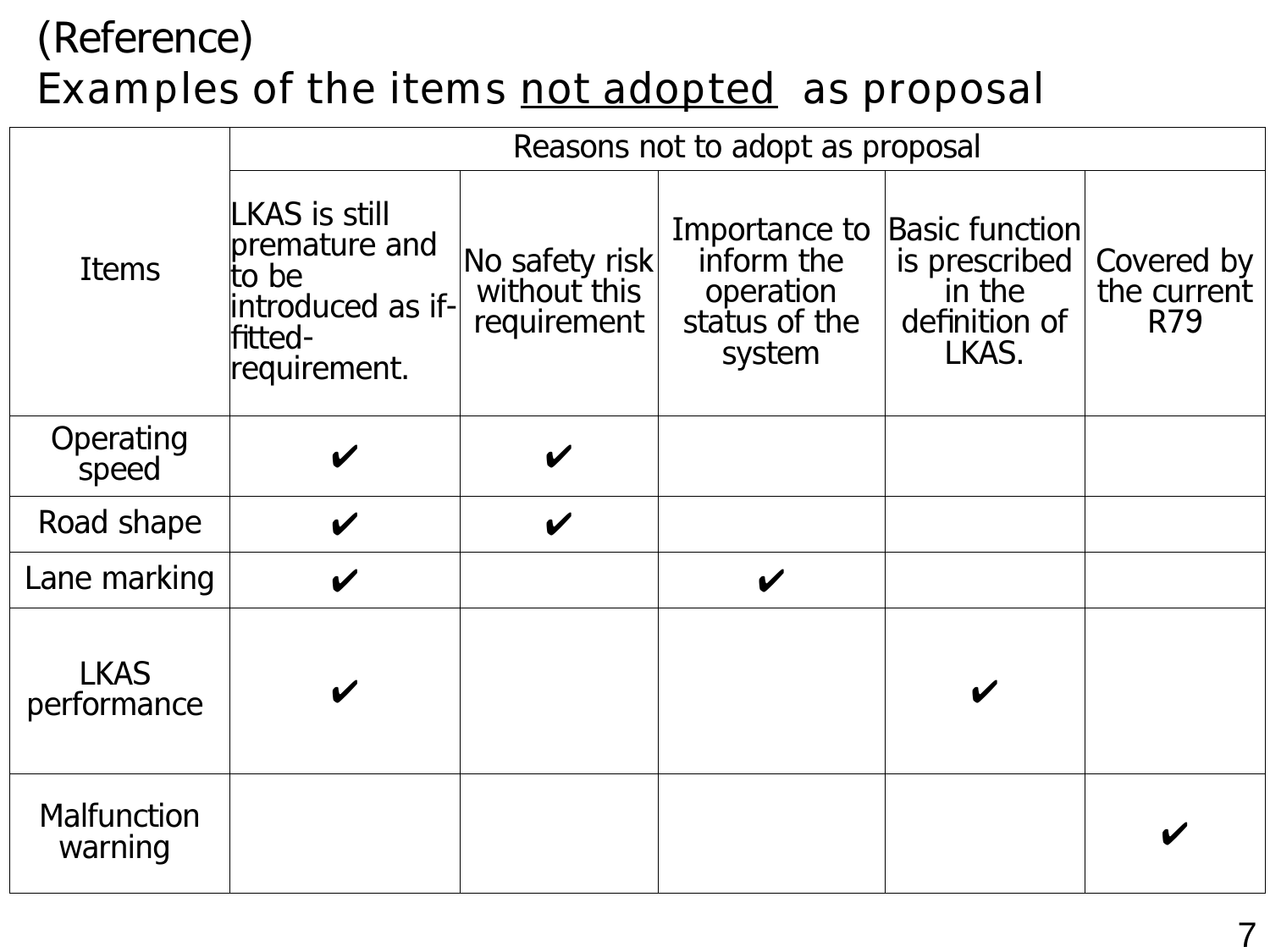

(Reference)
Examples of the items not adopted  as proposal
| Items | Reasons not to adopt as proposal |  |  |  |  |
| --- | --- | --- | --- | --- | --- |
|  | LKAS is still premature and to be introduced as if- fitted-requirement. | No safety risk without this requirement | Importance to inform the operation status of the system | Basic function is prescribed in the definition of LKAS. | Covered by the current R79 |
| Operating speed | ✔ | ✔ |  |  |  |
| Road shape | ✔ | ✔ |  |  |  |
| Lane marking | ✔ |  | ✔ |  |  |
| LKAS performance | ✔ |  |  | ✔ |  |
| Malfunction warning |  |  |  |  | ✔ |
7